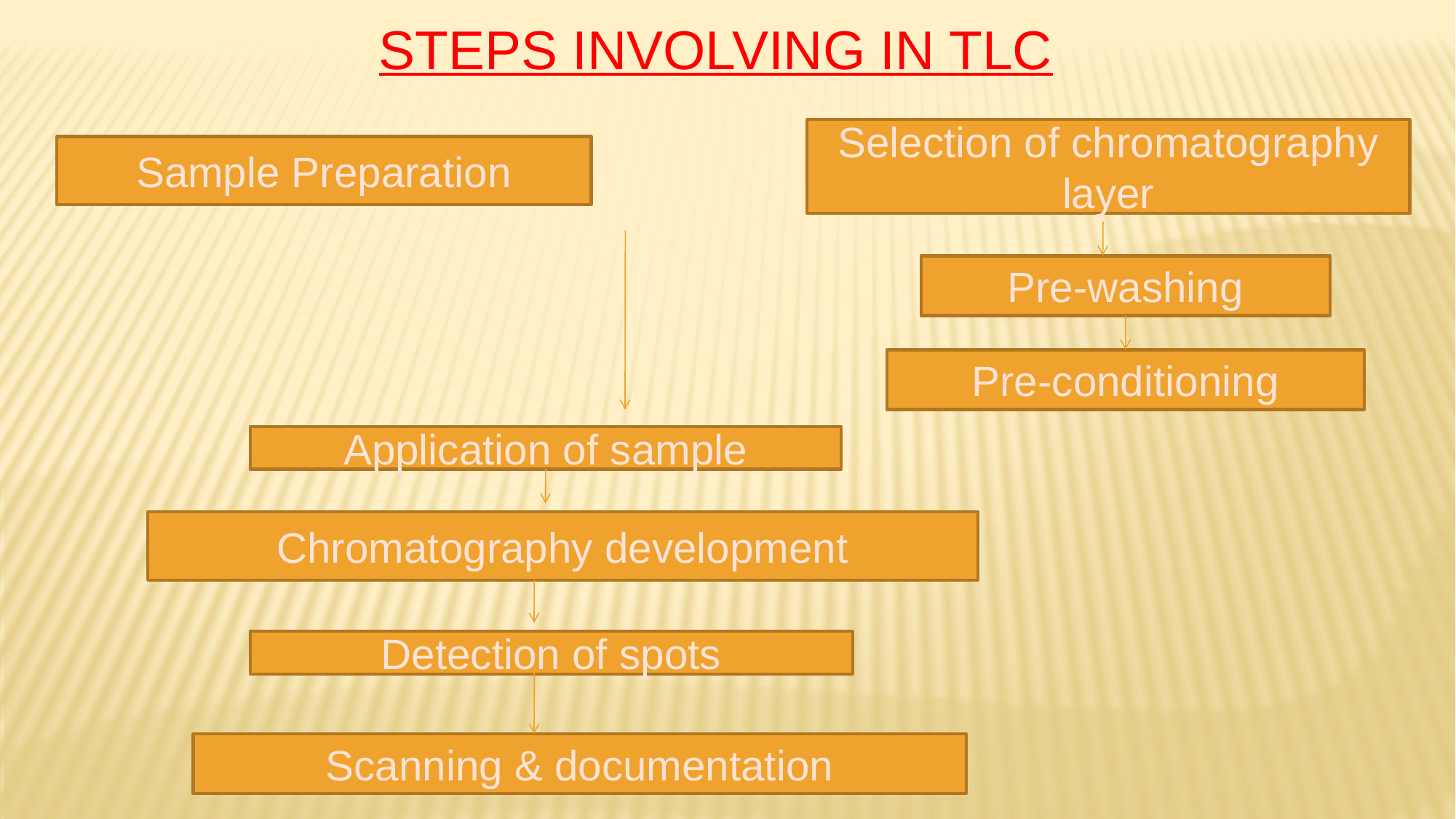

Steps Involving in TLC
Selection of chromatography layer
Sample Preparation
Pre-washing
Pre-conditioning
Application of sample
Chromatography development
Detection of spots
Scanning & documentation